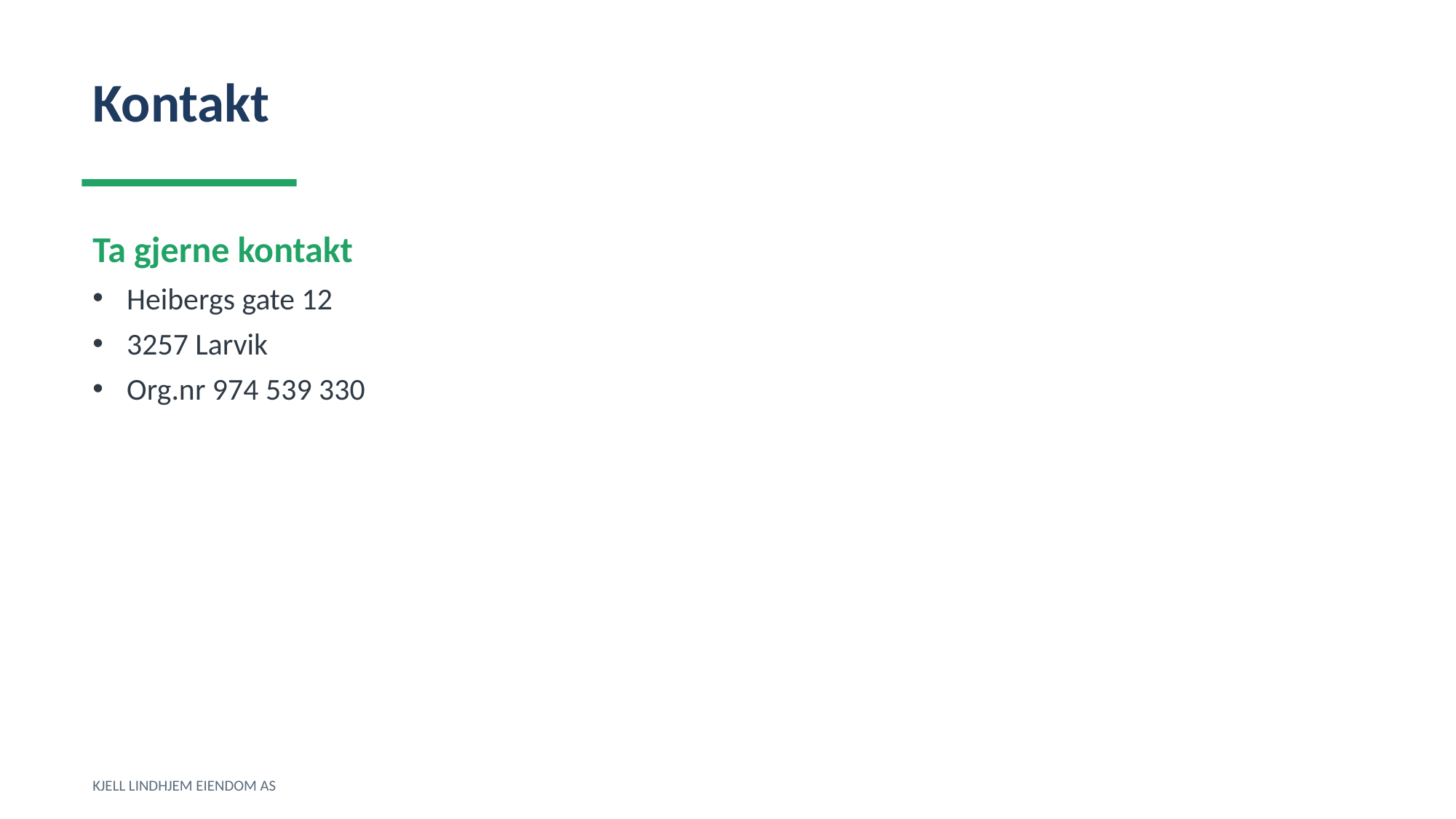

Kontakt

Ta gjerne kontakt
Heibergs gate 12
3257 Larvik
Org.nr 974 539 330
KJELL LINDHJEM EIENDOM AS